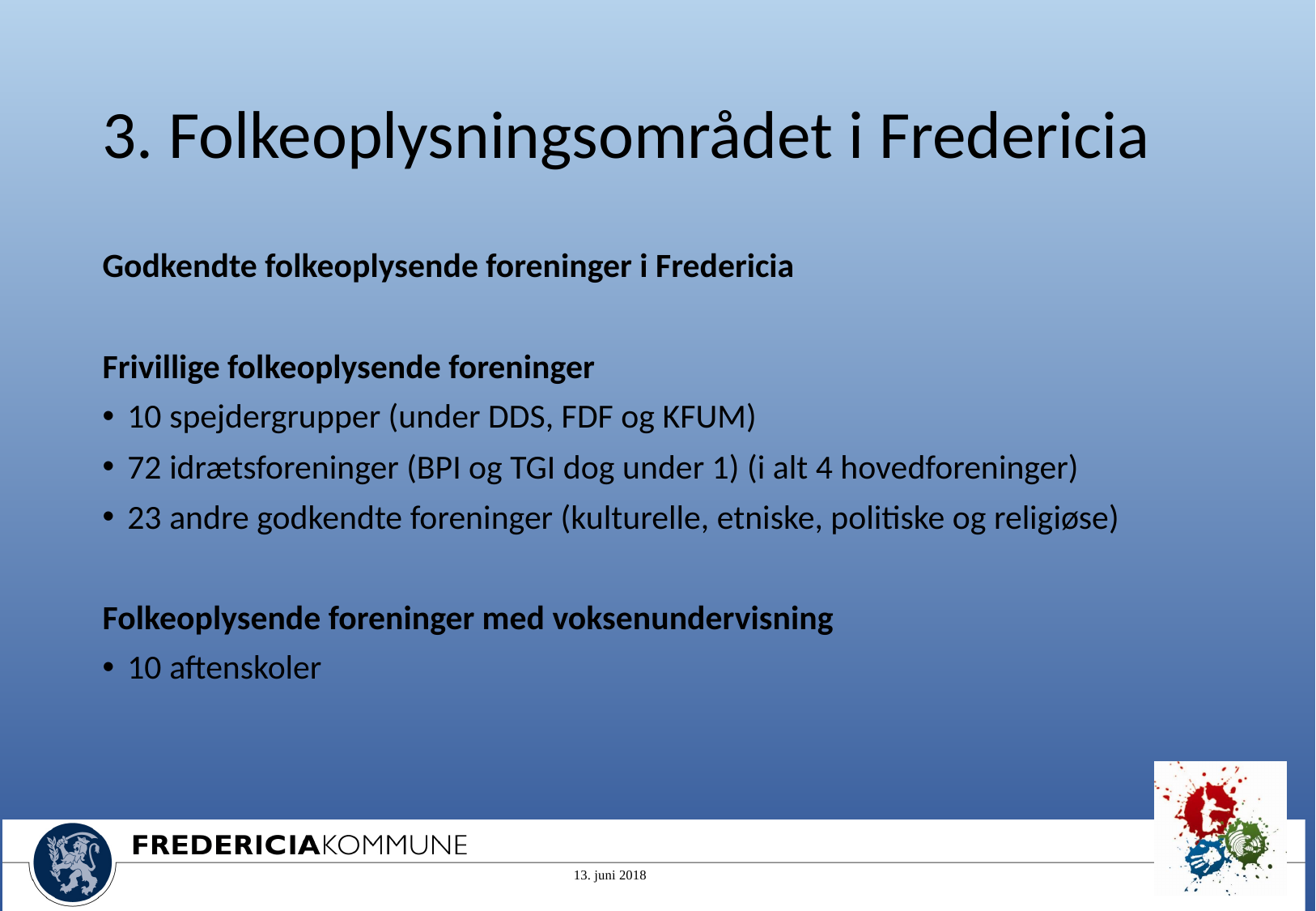

# 3. Folkeoplysningsområdet i Fredericia
Godkendte folkeoplysende foreninger i Fredericia

Frivillige folkeoplysende foreninger
10 spejdergrupper (under DDS, FDF og KFUM)
72 idrætsforeninger (BPI og TGI dog under 1) (i alt 4 hovedforeninger)
23 andre godkendte foreninger (kulturelle, etniske, politiske og religiøse)

Folkeoplysende foreninger med voksenundervisning
10 aftenskoler